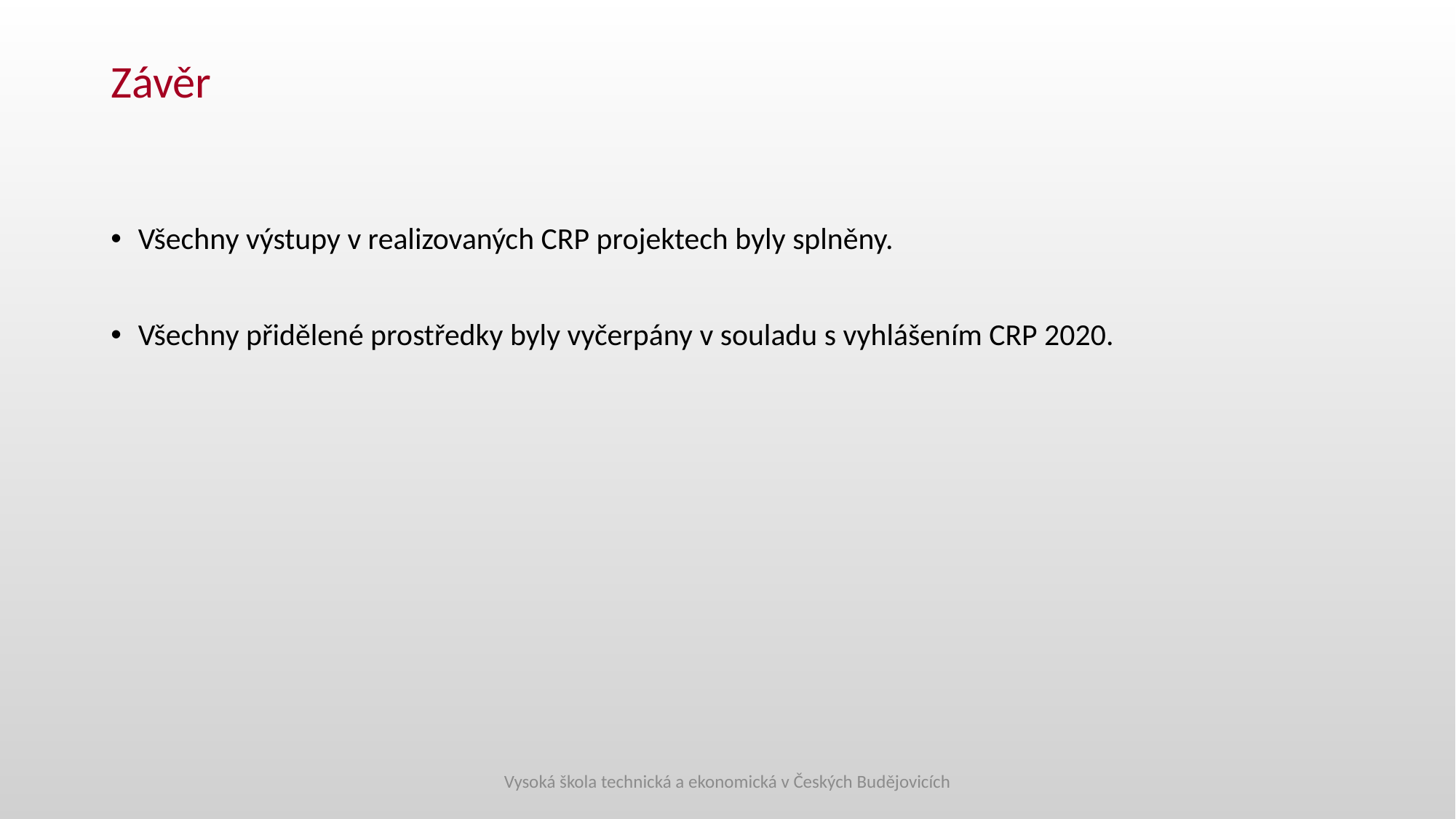

# Závěr
Všechny výstupy v realizovaných CRP projektech byly splněny.

Všechny přidělené prostředky byly vyčerpány v souladu s vyhlášením CRP 2020.
Vysoká škola technická a ekonomická v Českých Budějovicích